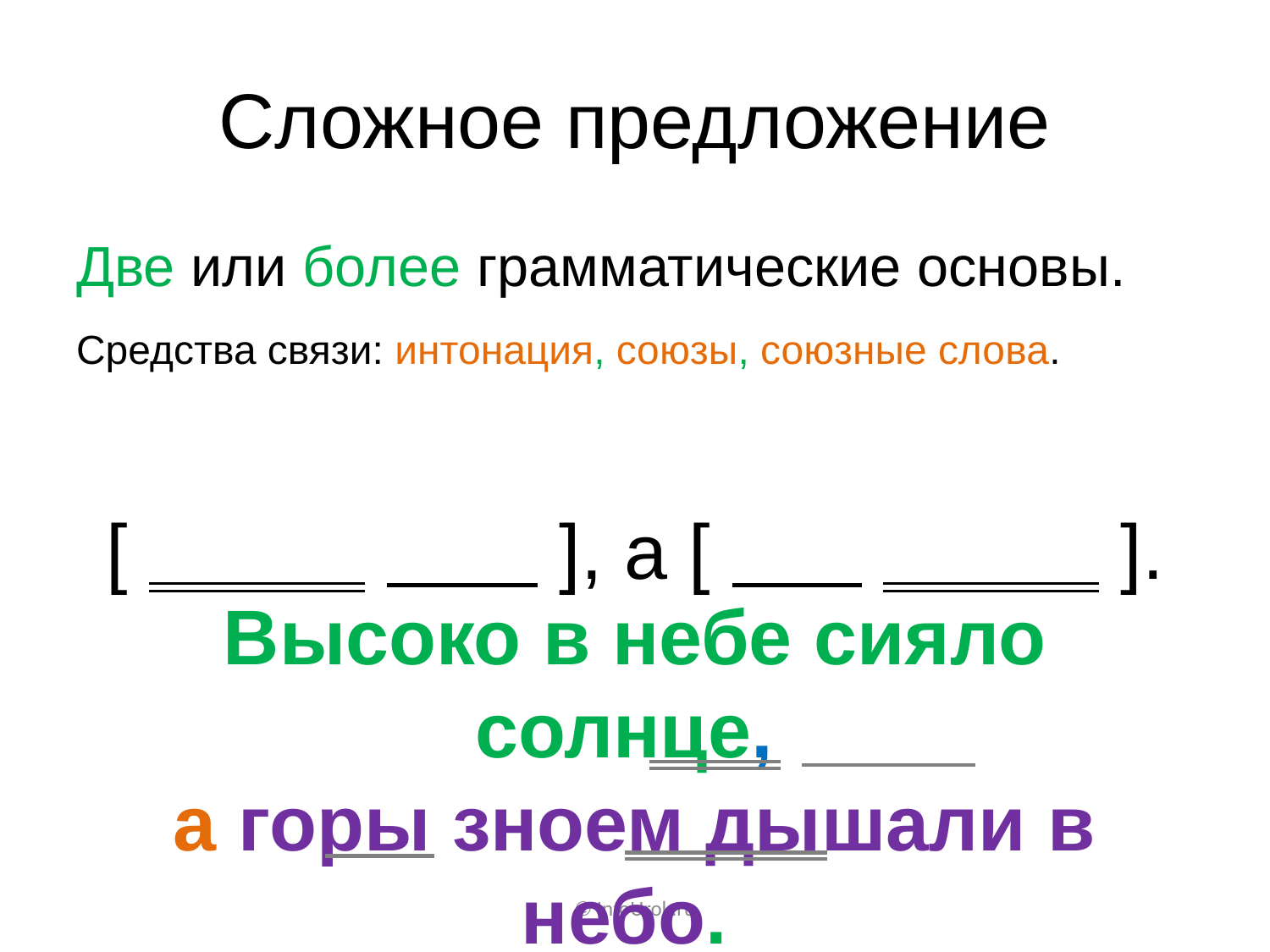

# Сложное предложение
Две или более грамматические основы.
Средства связи: интонация, союзы, союзные слова.
[                    ], а [                   ].
Высоко в небе сияло солнце,
а горы зноем дышали в небо.
© InfoUrok.ru